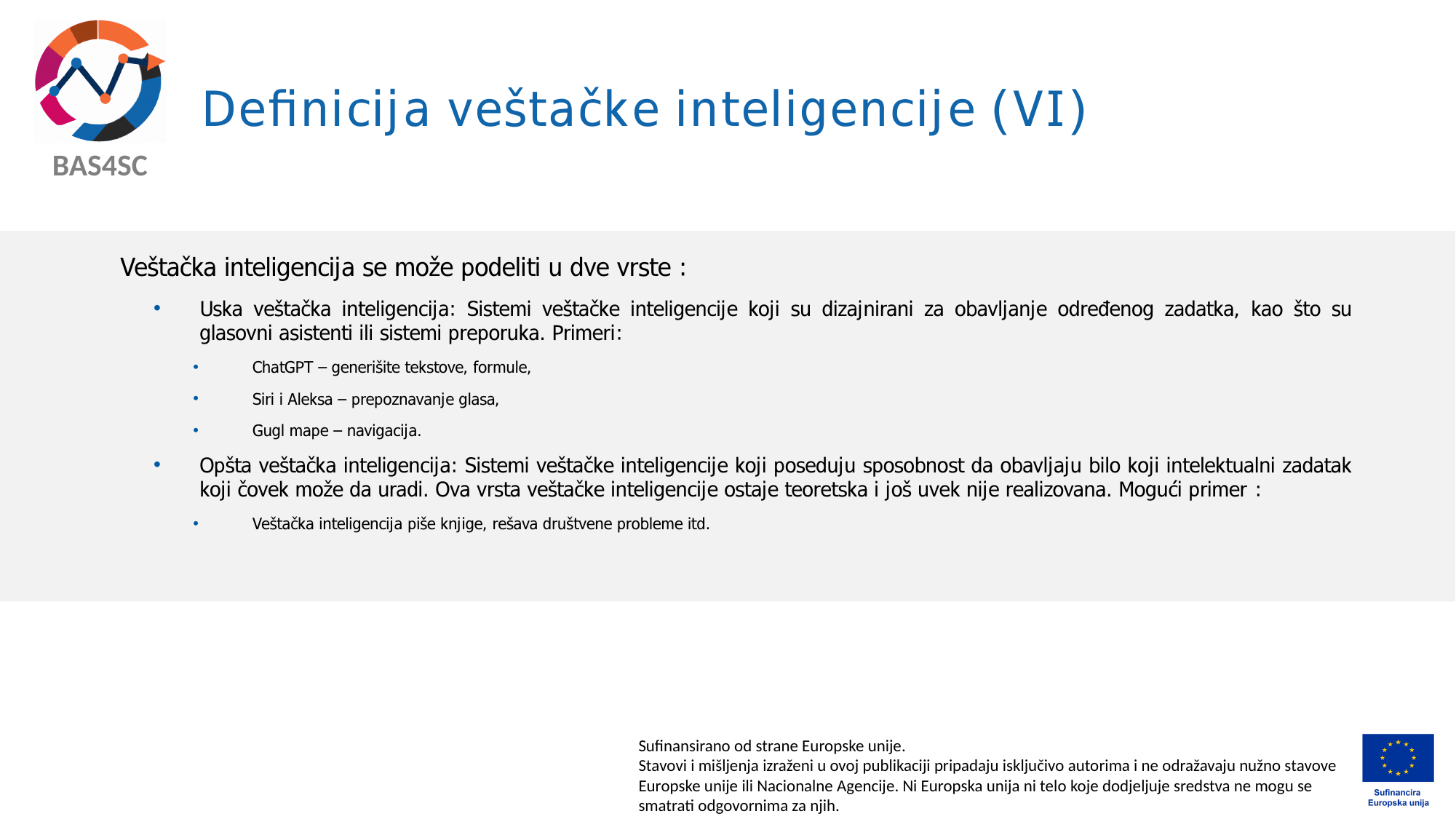

# Definicija veštačke inteligencije (VI)

Veštačka inteligencija se može podeliti u dve vrste :
Uska veštačka inteligencija: Sistemi veštačke inteligencije koji su dizajnirani za obavljanje određenog zadatka, kao što su glasovni asistenti ili sistemi preporuka. Primeri:
ChatGPT – generišite tekstove, formule,
Siri i Aleksa – prepoznavanje glasa,
Gugl mape – navigacija.
Opšta veštačka inteligencija: Sistemi veštačke inteligencije koji poseduju sposobnost da obavljaju bilo koji intelektualni zadatak koji čovek može da uradi. Ova vrsta veštačke inteligencije ostaje teoretska i još uvek nije realizovana. Mogući primer :
Veštačka inteligencija piše knjige, rešava društvene probleme itd.